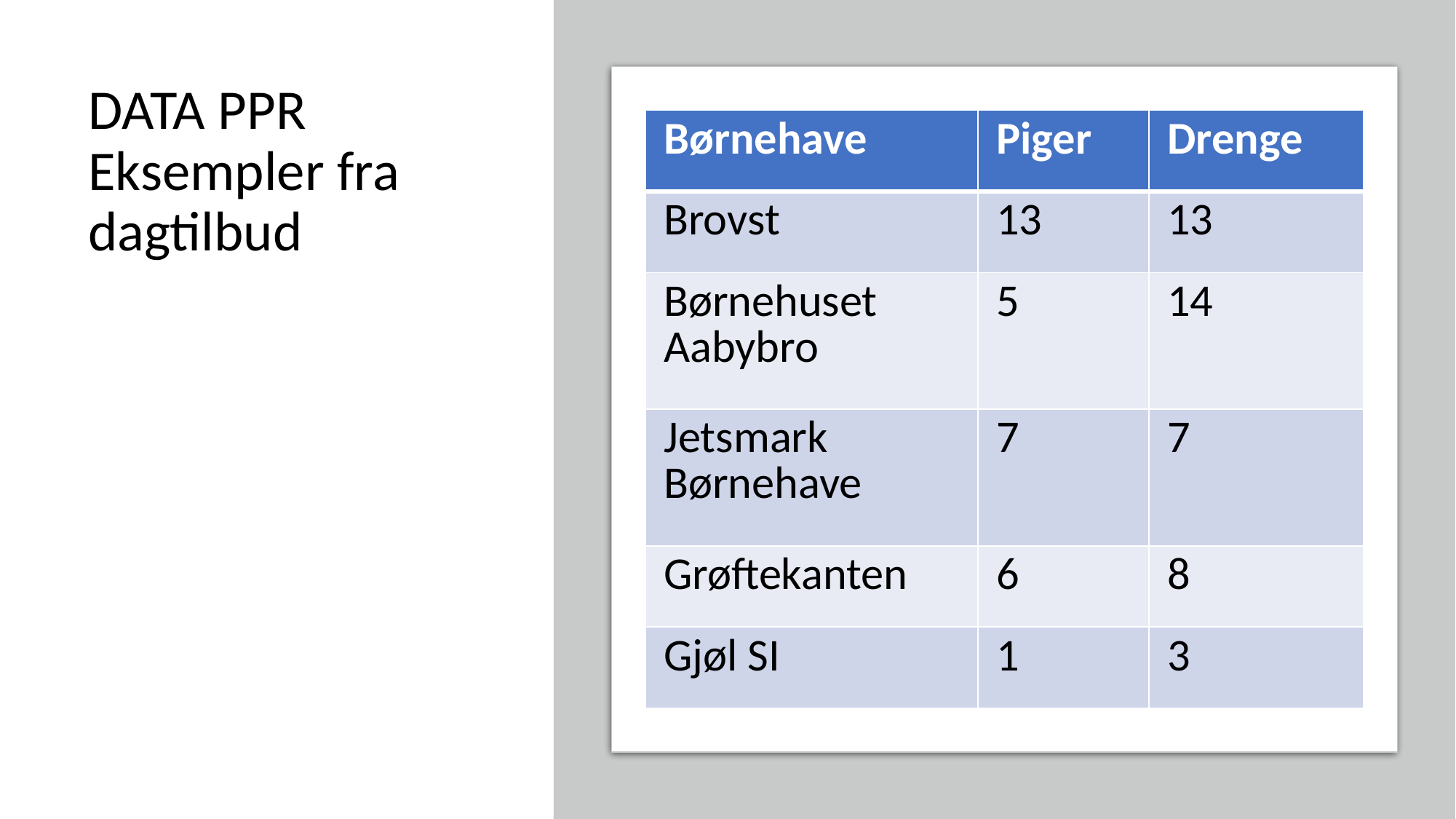

# DATA PPR Eksempler fra dagtilbud
| Børnehave | Piger | Drenge |
| --- | --- | --- |
| Brovst | 13 | 13 |
| Børnehuset Aabybro | 5 | 14 |
| Jetsmark Børnehave | 7 | 7 |
| Grøftekanten | 6 | 8 |
| Gjøl SI | 1 | 3 |